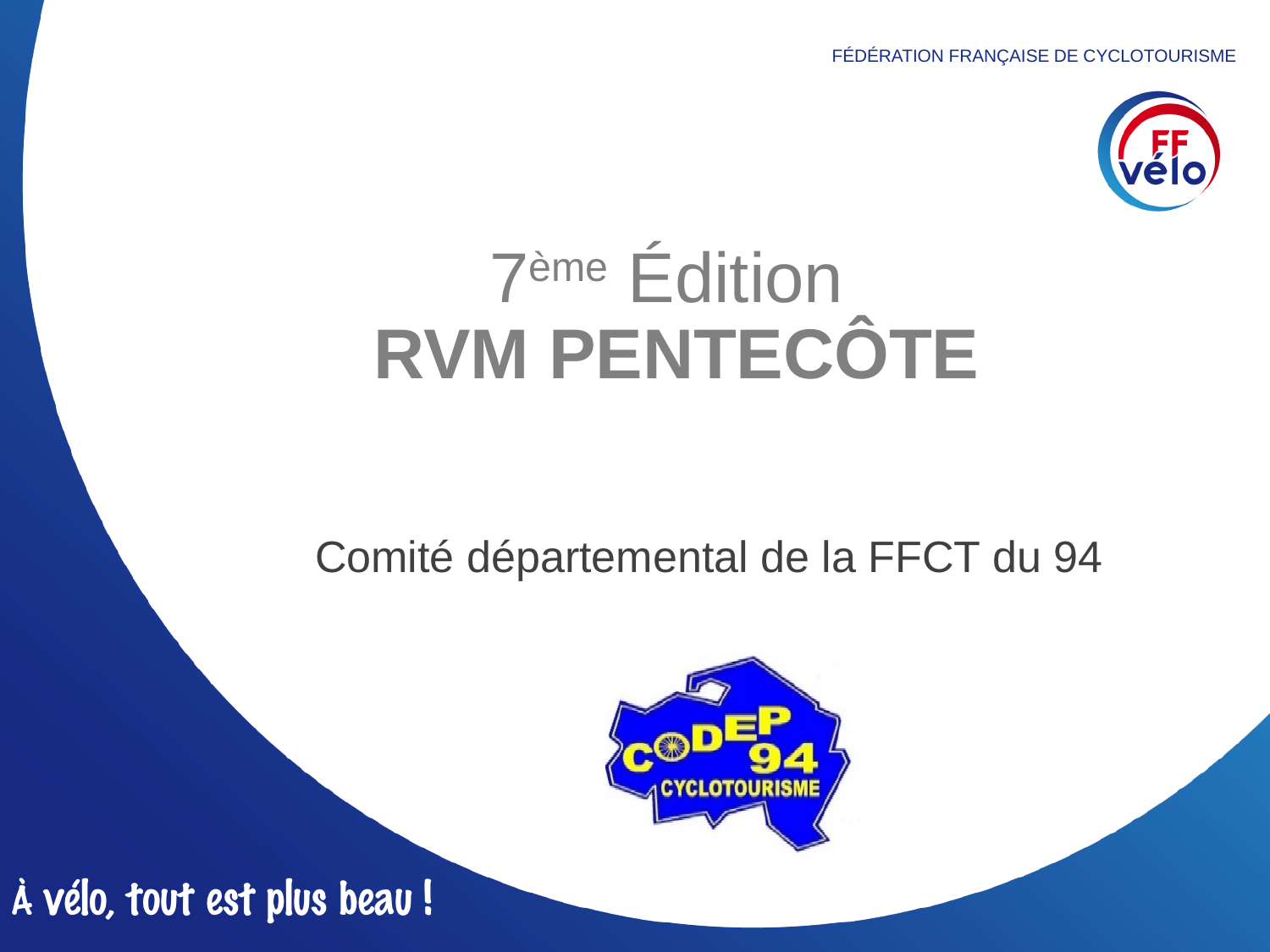

# 7ème Édition RVM PENTECÔTE
Comité départemental de la FFCT du 94